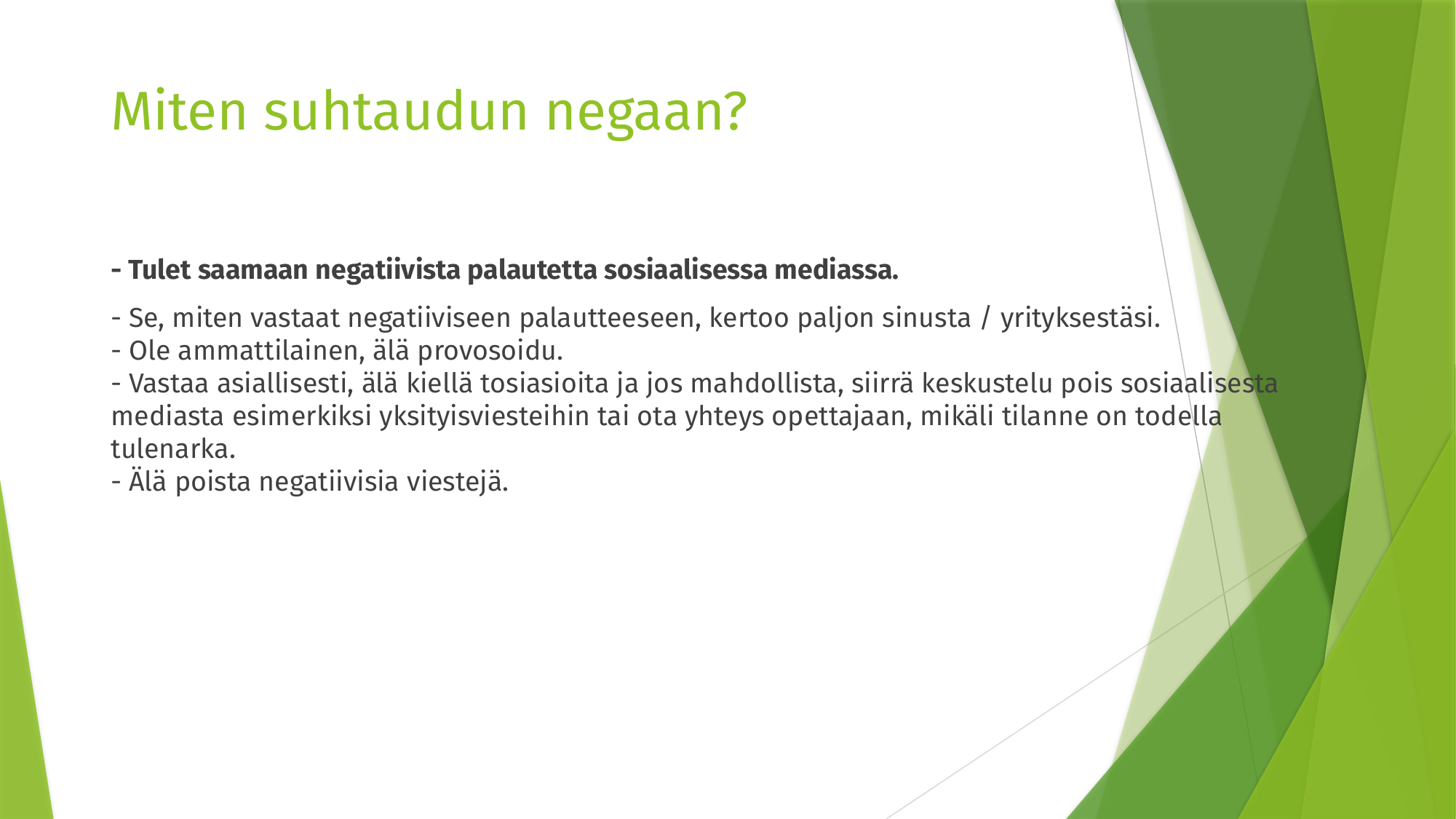

# Miten suhtaudun negaan?
- Tulet saamaan negatiivista palautetta sosiaalisessa mediassa.
- Se, miten vastaat negatiiviseen palautteeseen, kertoo paljon sinusta / yrityksestäsi.
- Ole ammattilainen, älä provosoidu.
- Vastaa asiallisesti, älä kiellä tosiasioita ja jos mahdollista, siirrä keskustelu pois sosiaalisesta mediasta esimerkiksi yksityisviesteihin tai ota yhteys opettajaan, mikäli tilanne on todella tulenarka.
- Älä poista negatiivisia viestejä.